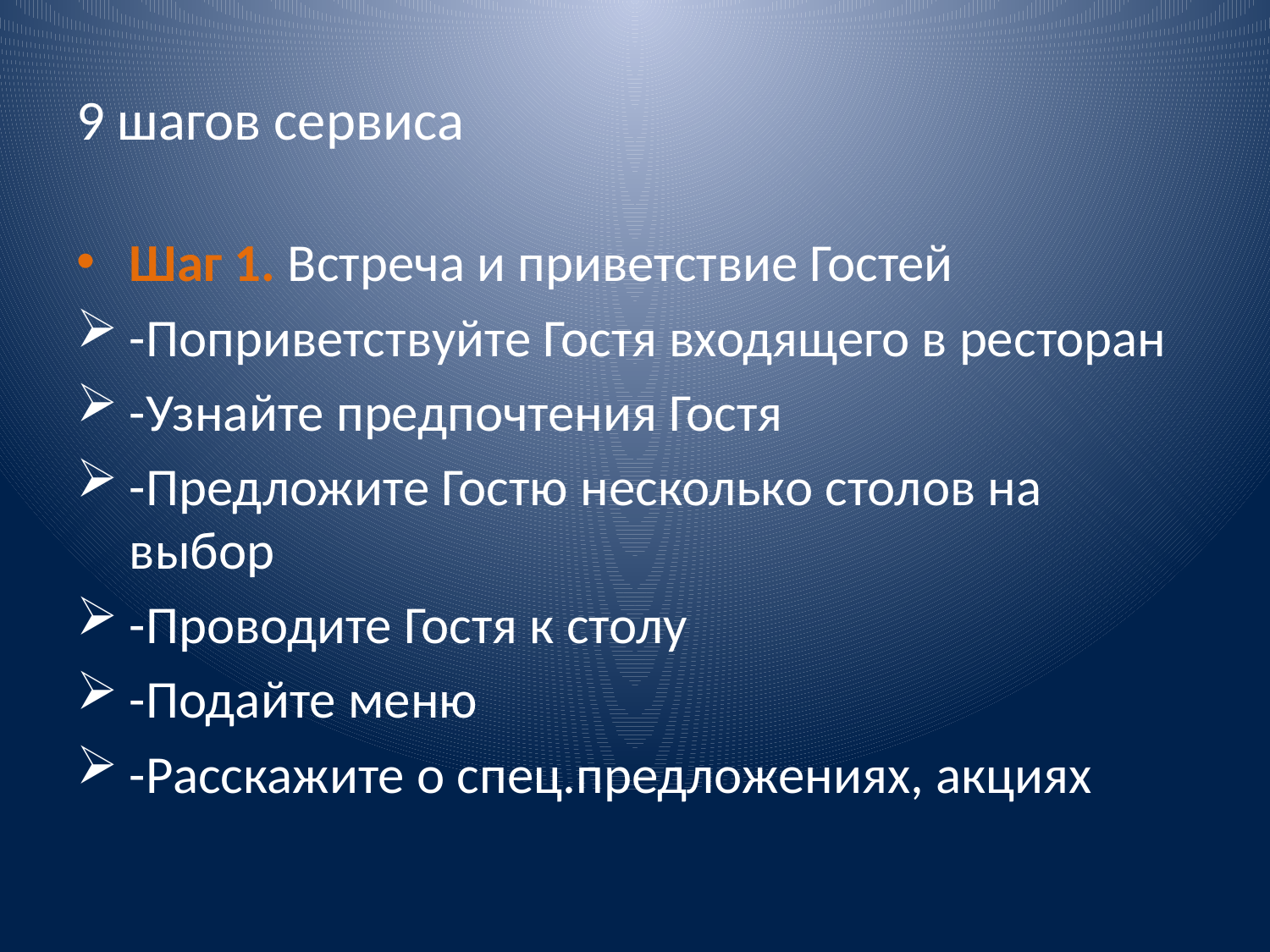

# 9 шагов сервиса
Шаг 1. Встреча и приветствие Гостей
-Поприветствуйте Гостя входящего в ресторан
-Узнайте предпочтения Гостя
-Предложите Гостю несколько столов на выбор
-Проводите Гостя к столу
-Подайте меню
-Расскажите о спец.предложениях, акциях